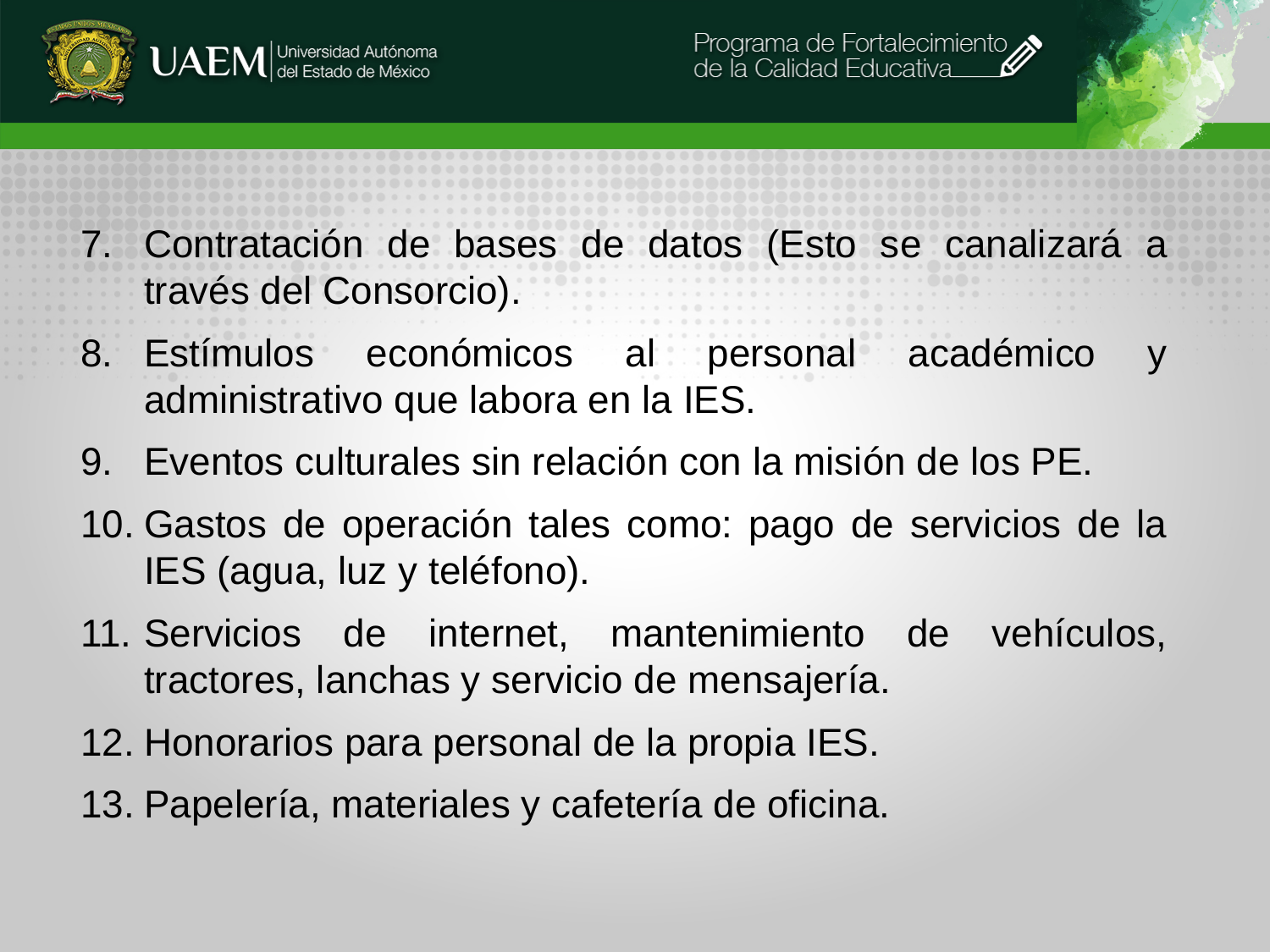

Contratación de bases de datos (Esto se canalizará a través del Consorcio).
Estímulos económicos al personal académico y administrativo que labora en la IES.
Eventos culturales sin relación con la misión de los PE.
Gastos de operación tales como: pago de servicios de la IES (agua, luz y teléfono).
Servicios de internet, mantenimiento de vehículos, tractores, lanchas y servicio de mensajería.
Honorarios para personal de la propia IES.
Papelería, materiales y cafetería de oficina.